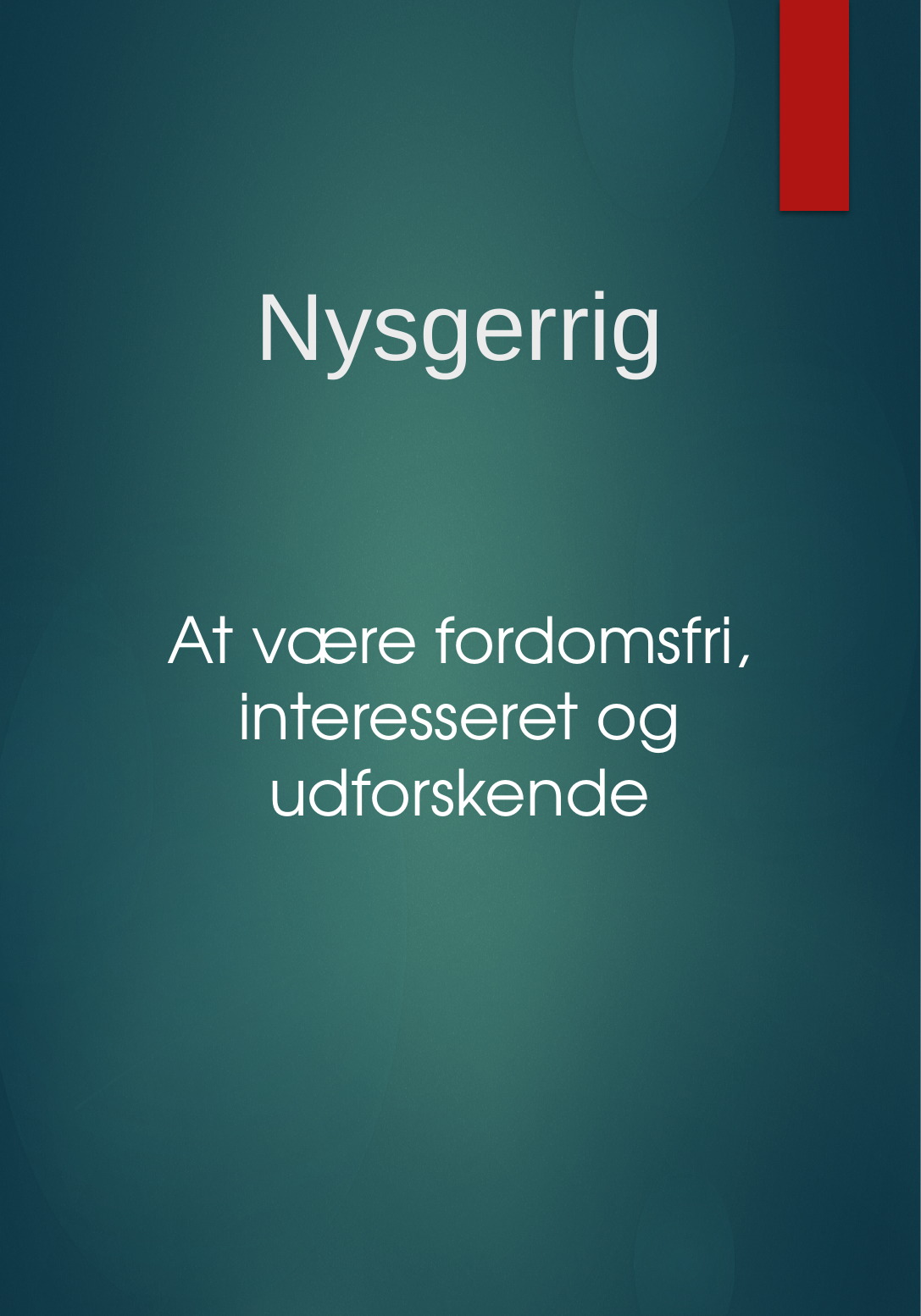

Nysgerrig
At være fordomsfri, interesseret og udforskende